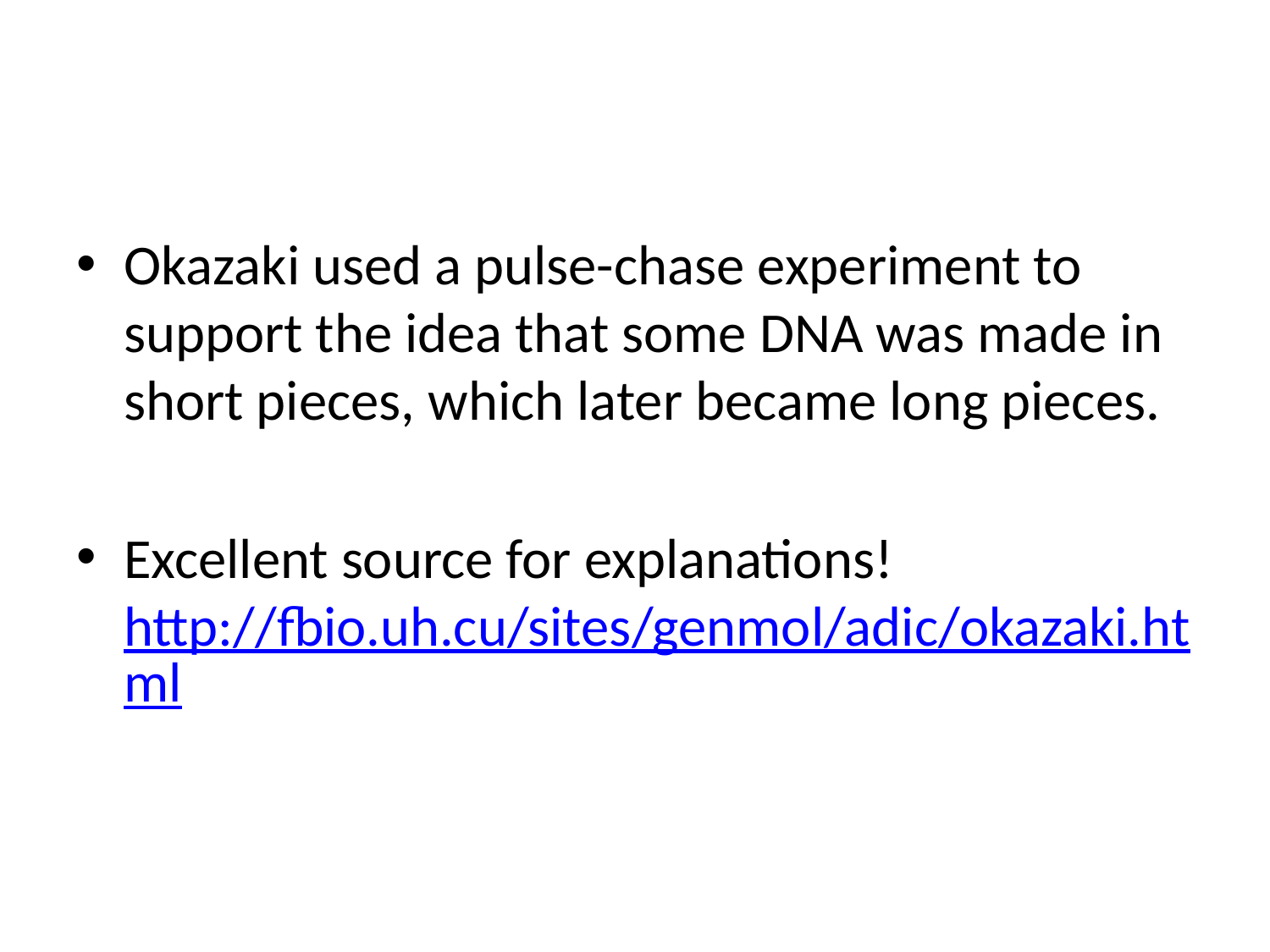

#
Okazaki used a pulse-chase experiment to support the idea that some DNA was made in short pieces, which later became long pieces.

Excellent source for explanations! http://fbio.uh.cu/sites/genmol/adic/okazaki.html